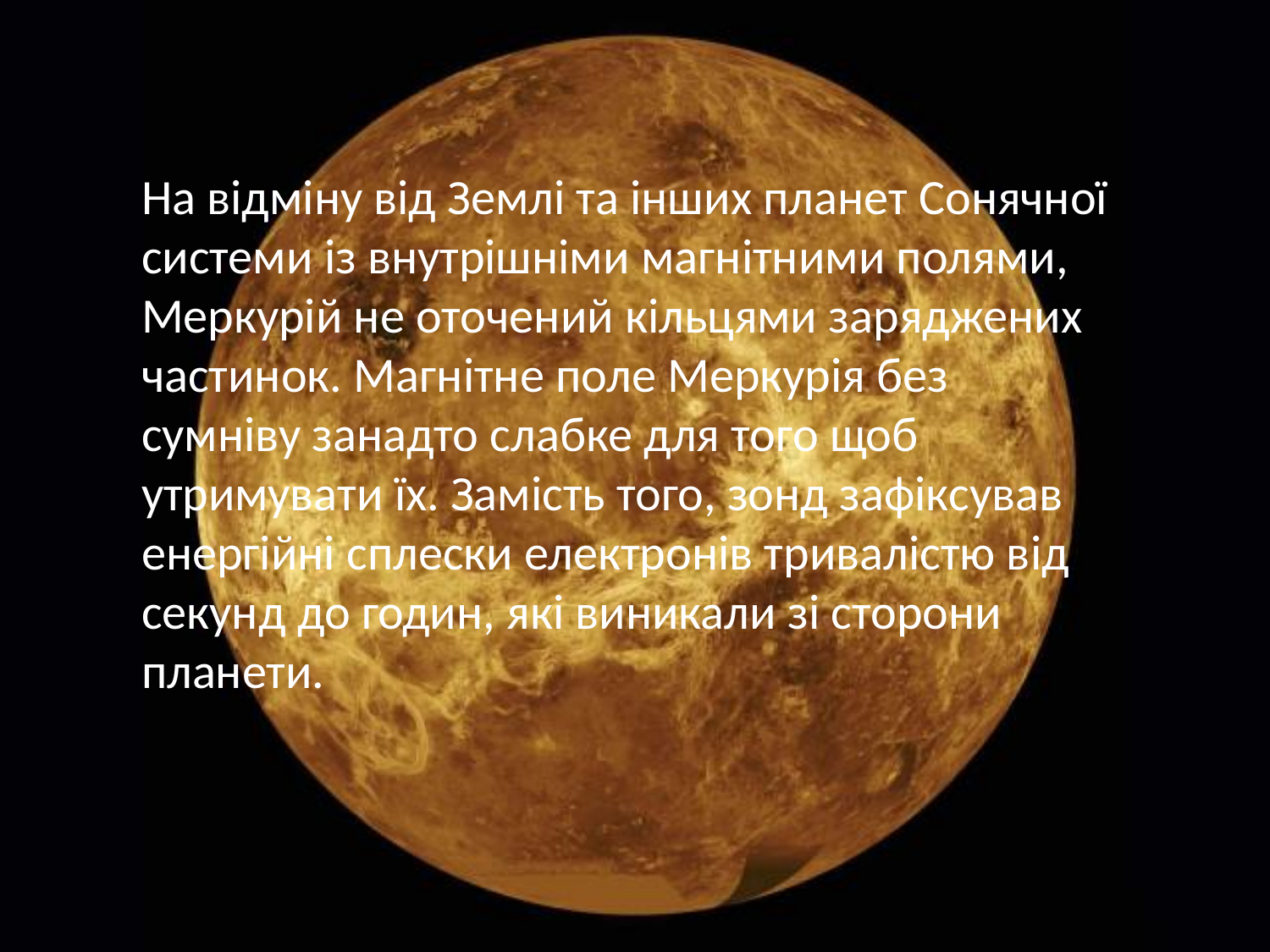

На відміну від Землі та інших планет Сонячної системи із внутрішніми магнітними полями, Меркурій не оточений кільцями заряджених частинок. Магнітне поле Меркурія без сумніву занадто слабке для того щоб утримувати їх. Замість того, зонд зафіксував енергійні сплески електронів тривалістю від секунд до годин, які виникали зі сторони планети.